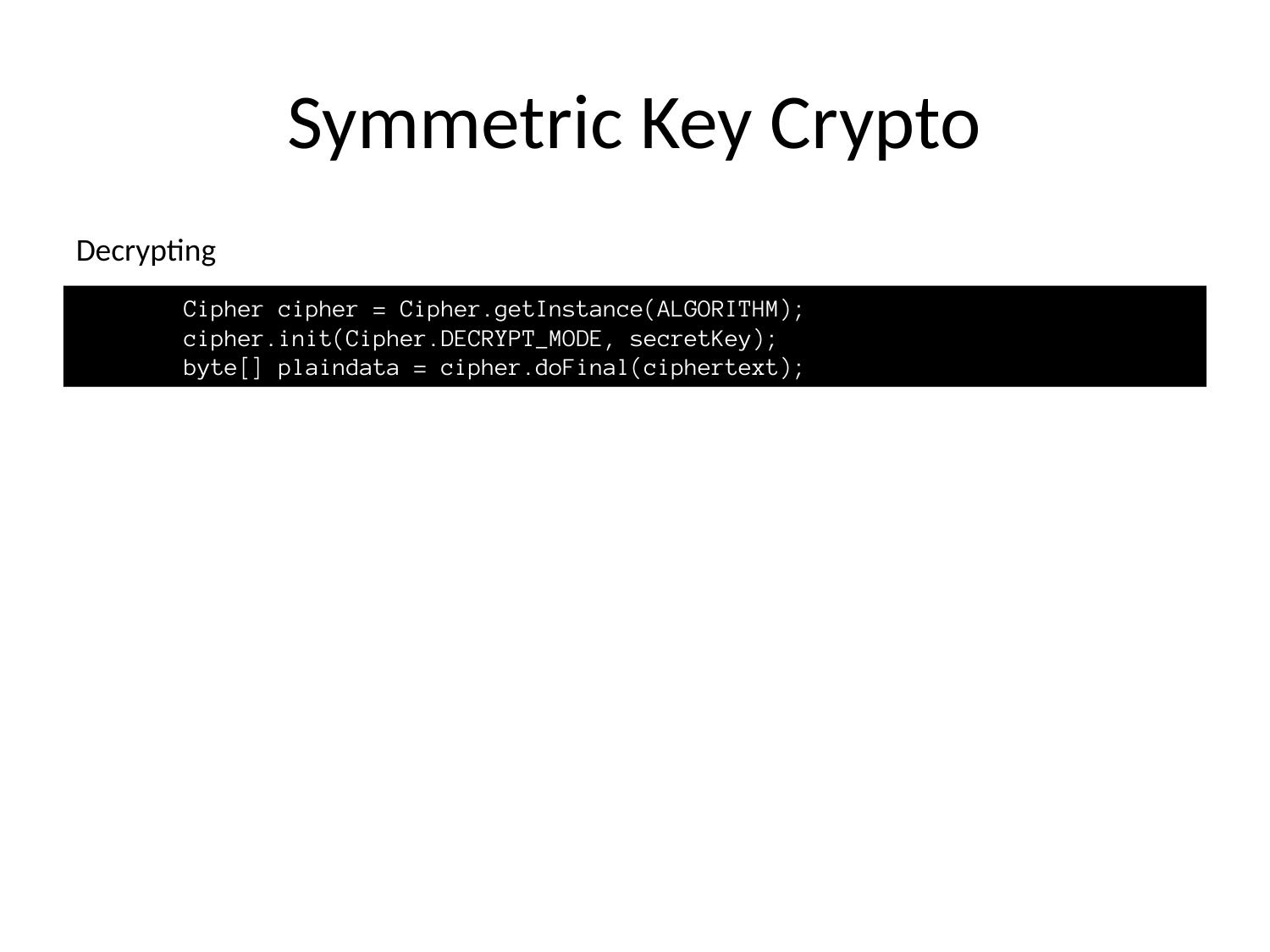

# Symmetric Key Crypto
Decrypting
        Cipher cipher = Cipher.getInstance(ALGORITHM);
        cipher.init(Cipher.DECRYPT_MODE, secretKey);
        byte[] plaindata = cipher.doFinal(ciphertext);